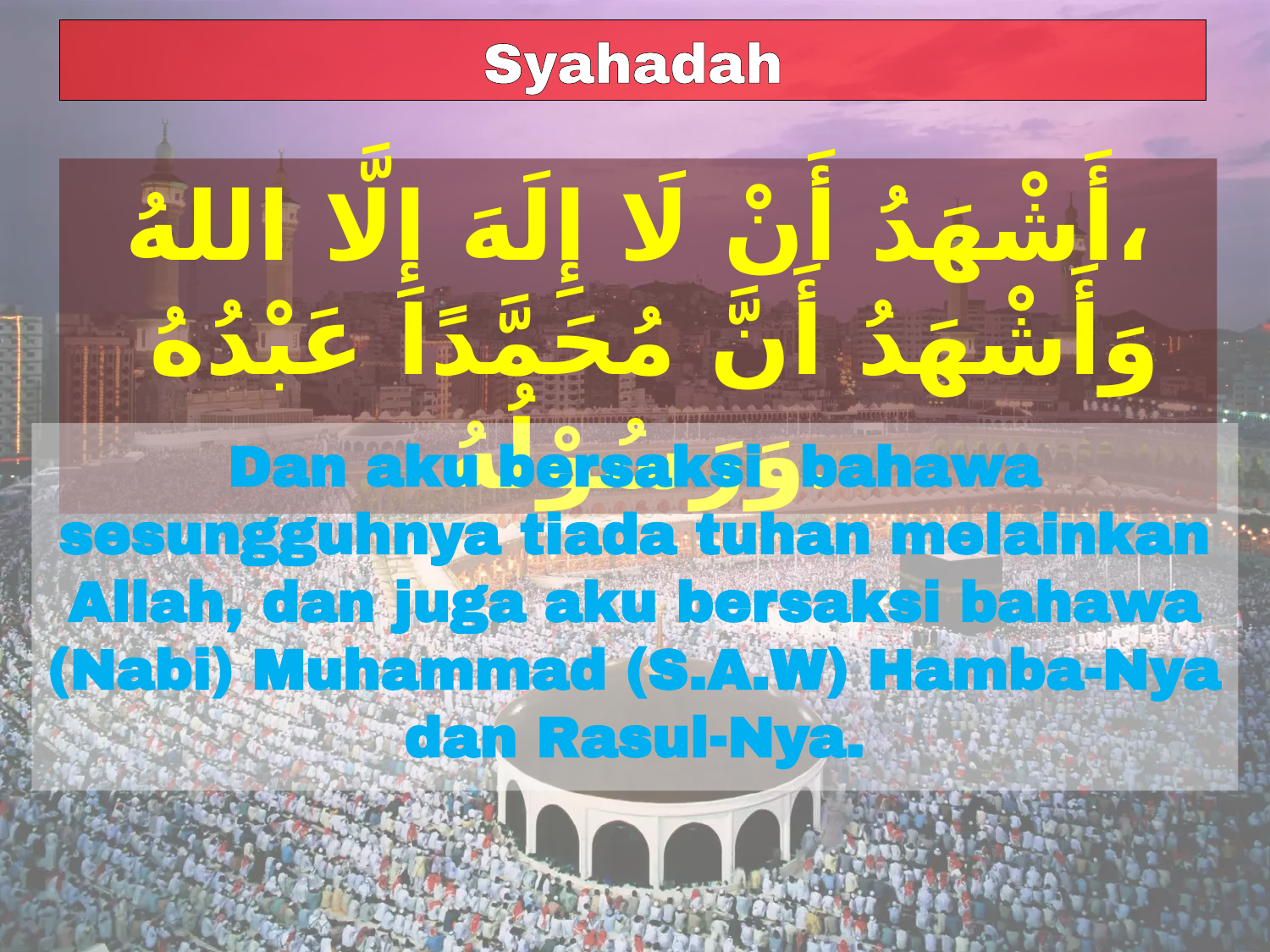

Syahadah
أَشْهَدُ أَنْ لَا إِلَهَ إِلَّا اللهُ،
 وَأَشْهَدُ أَنَّ مُحَمَّدًا عَبْدُهُ وَرَسُوْلُهُ.
Dan aku bersaksi  bahawa sesungguhnya tiada tuhan melainkan Allah, dan juga aku bersaksi bahawa (Nabi) Muhammad (S.A.W) Hamba-Nya dan Rasul-Nya.